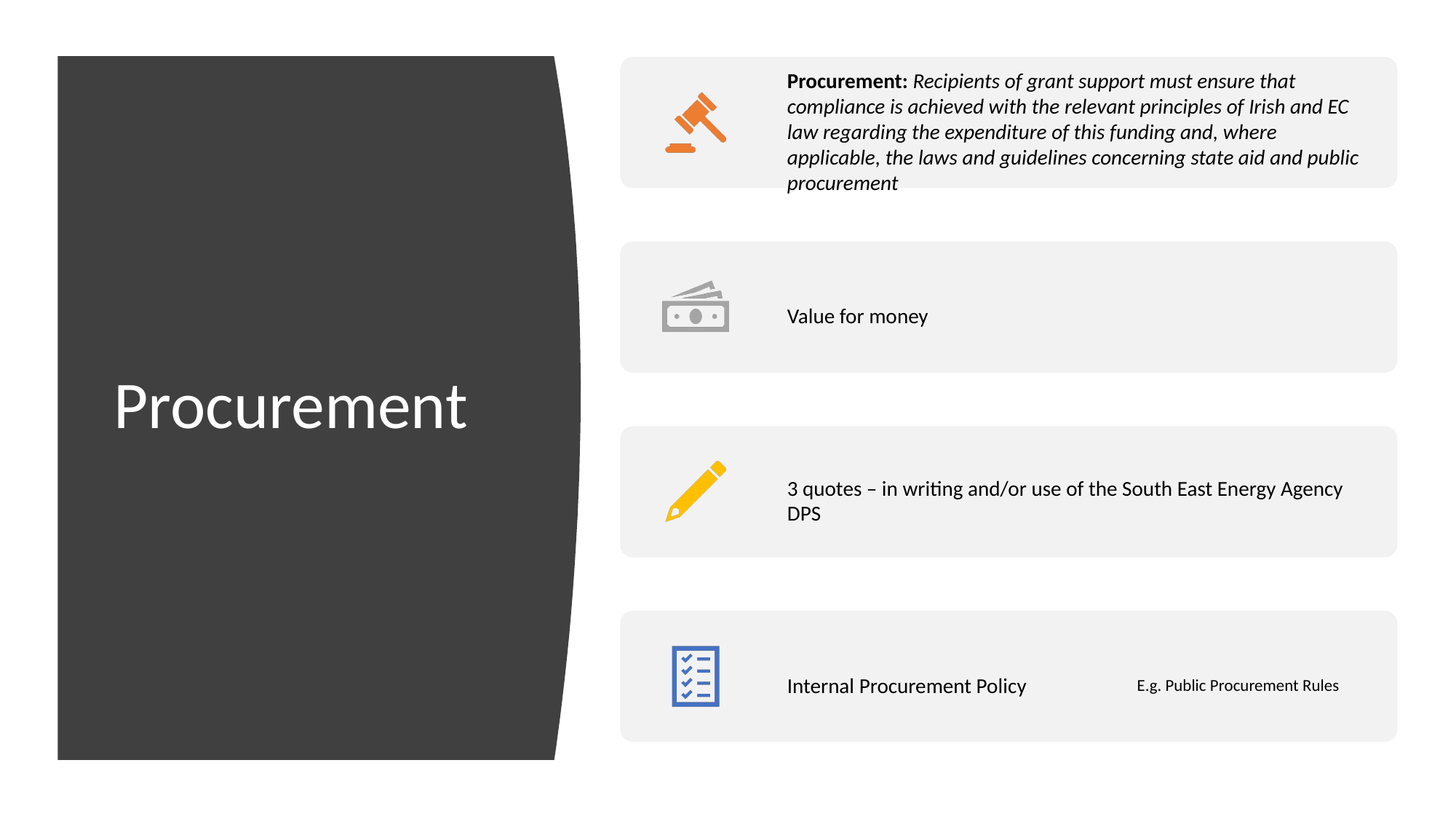

Procurement: Recipients of grant support must ensure that compliance is achieved with the relevant principles of Irish and EC law regarding the expenditure of this funding and, where applicable, the laws and guidelines concerning state aid and public procurement
Value for money
3 quotes – in writing and/or use of the South East Energy Agency DPS
Internal Procurement Policy
E.g. Public Procurement Rules

# Procurement